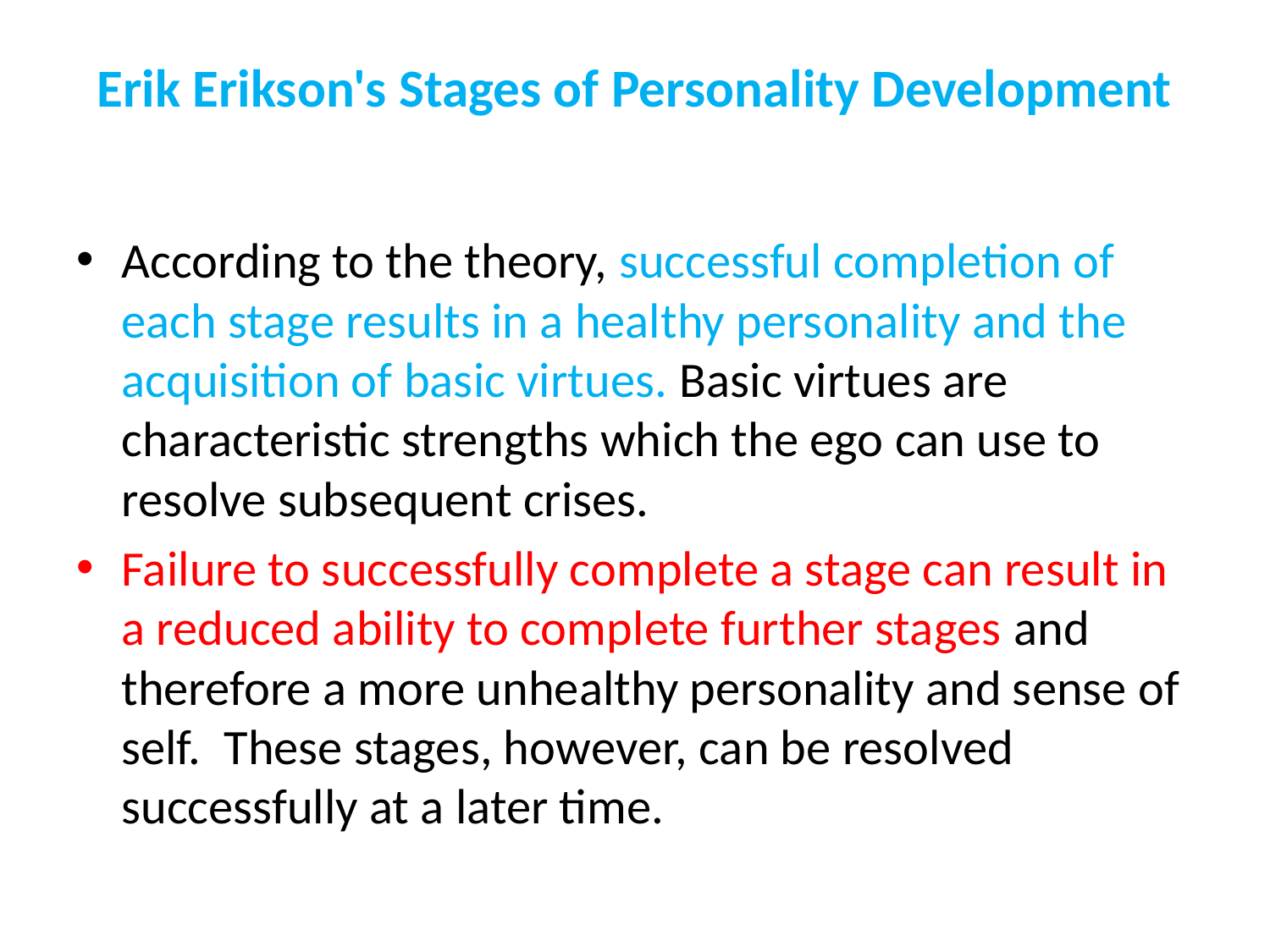

# Erik Erikson's Stages of Personality Development
According to the theory, successful completion of each stage results in a healthy personality and the acquisition of basic virtues. Basic virtues are characteristic strengths which the ego can use to resolve subsequent crises.
Failure to successfully complete a stage can result in a reduced ability to complete further stages and therefore a more unhealthy personality and sense of self.  These stages, however, can be resolved successfully at a later time.